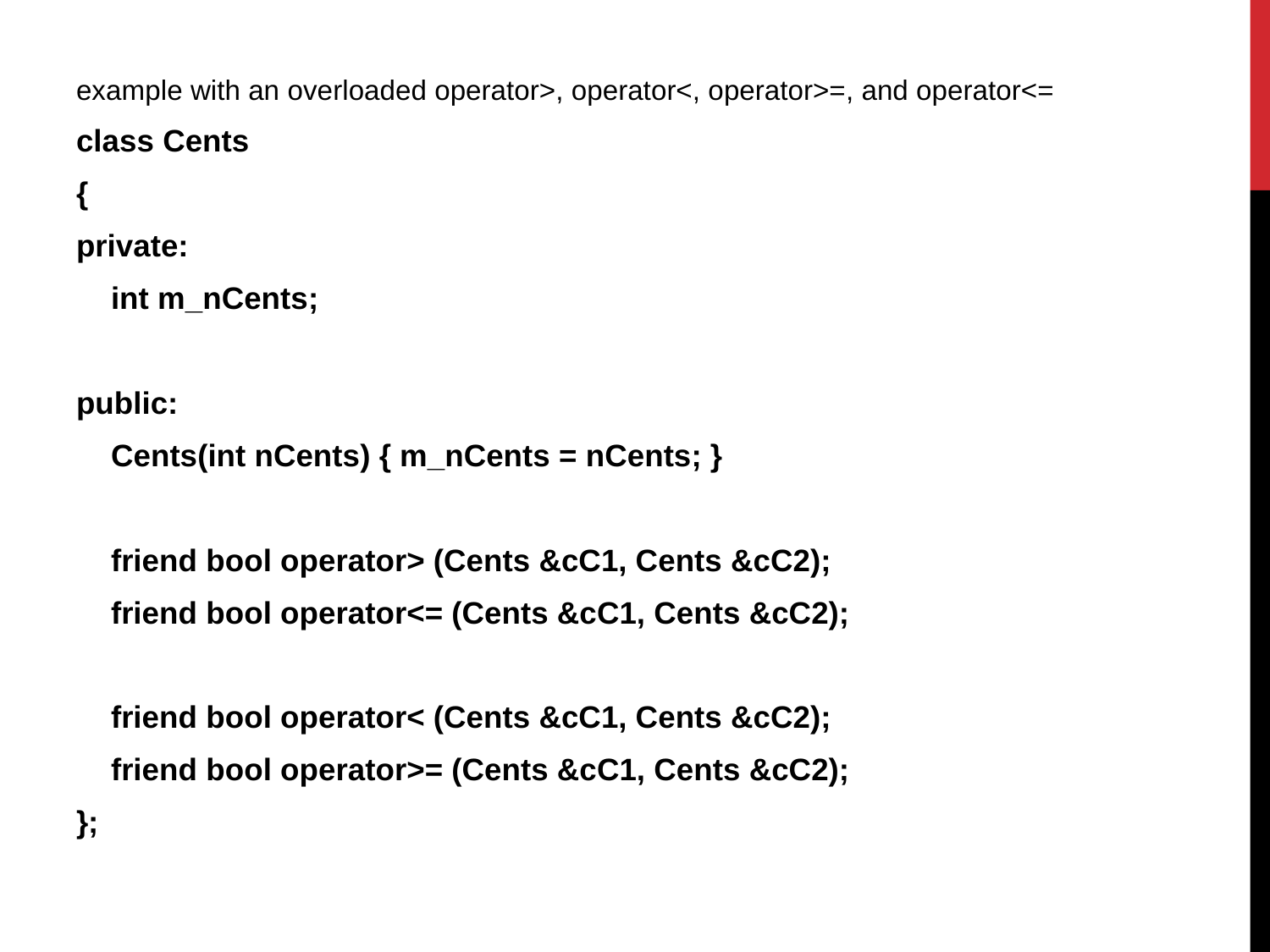

example with an overloaded operator>, operator<, operator>=, and operator<=
class Cents
{
private:
    int m_nCents;

public:
    Cents(int nCents) { m_nCents = nCents; }

    friend bool operator> (Cents &cC1, Cents &cC2);
    friend bool operator<= (Cents &cC1, Cents &cC2);

    friend bool operator< (Cents &cC1, Cents &cC2);
    friend bool operator>= (Cents &cC1, Cents &cC2);
};